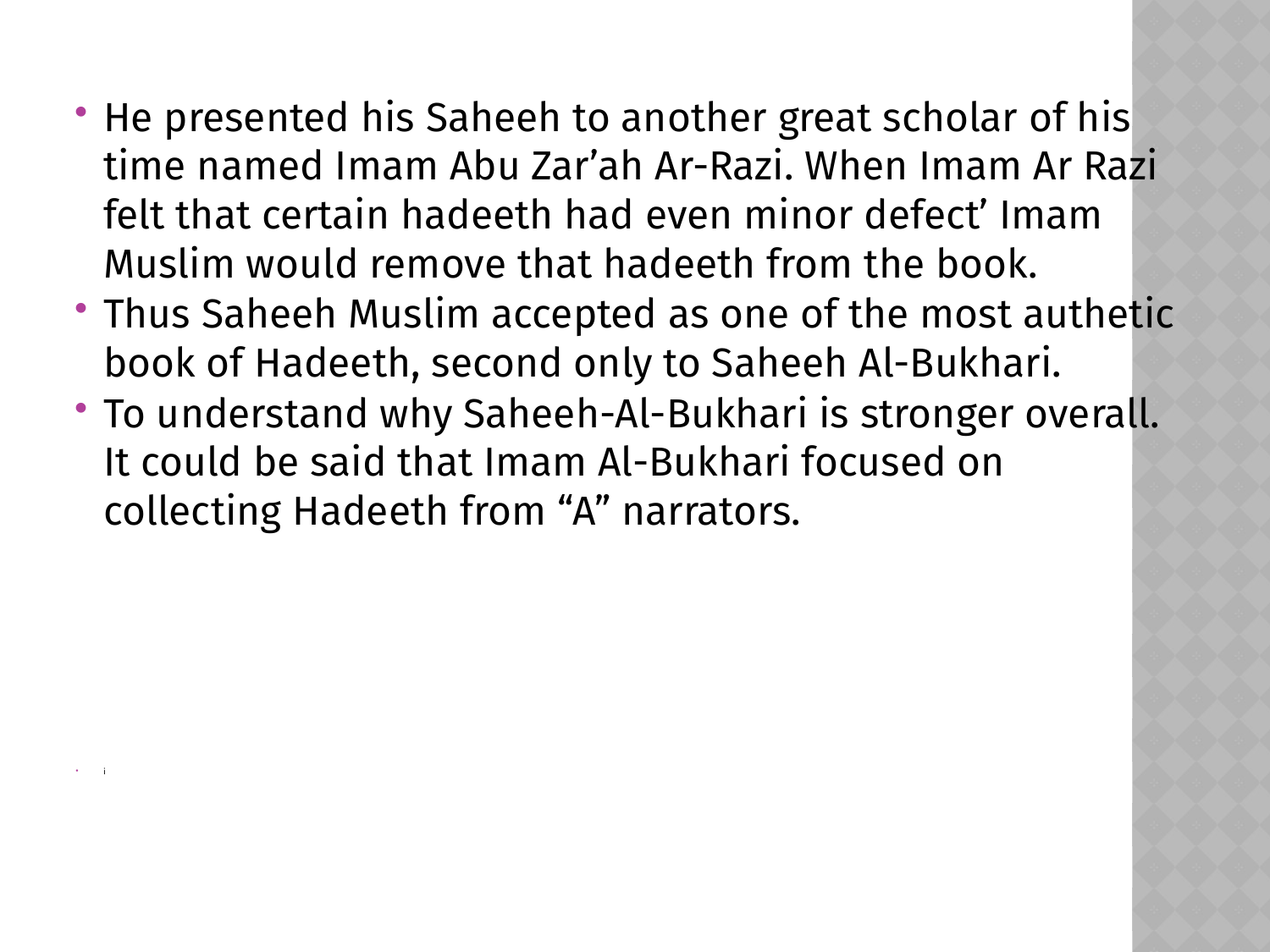

He presented his Saheeh to another great scholar of his time named Imam Abu Zar’ah Ar-Razi. When Imam Ar Razi felt that certain hadeeth had even minor defect’ Imam Muslim would remove that hadeeth from the book.
Thus Saheeh Muslim accepted as one of the most authetic book of Hadeeth, second only to Saheeh Al-Bukhari.
To understand why Saheeh-Al-Bukhari is stronger overall. It could be said that Imam Al-Bukhari focused on collecting Hadeeth from “A” narrators.

i